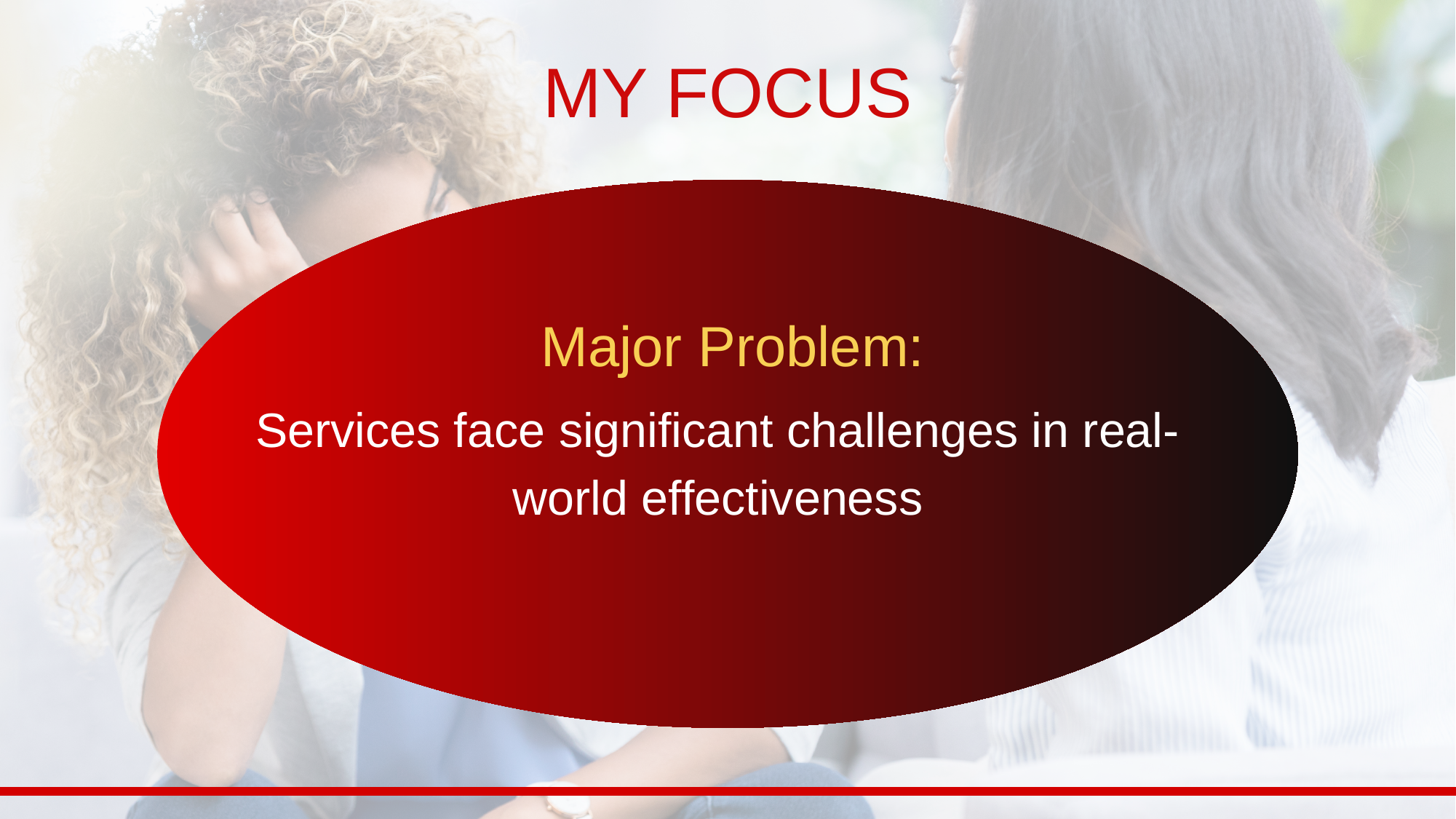

MY FOCUS

Major Problem:
Services face significant challenges in real-world effectiveness